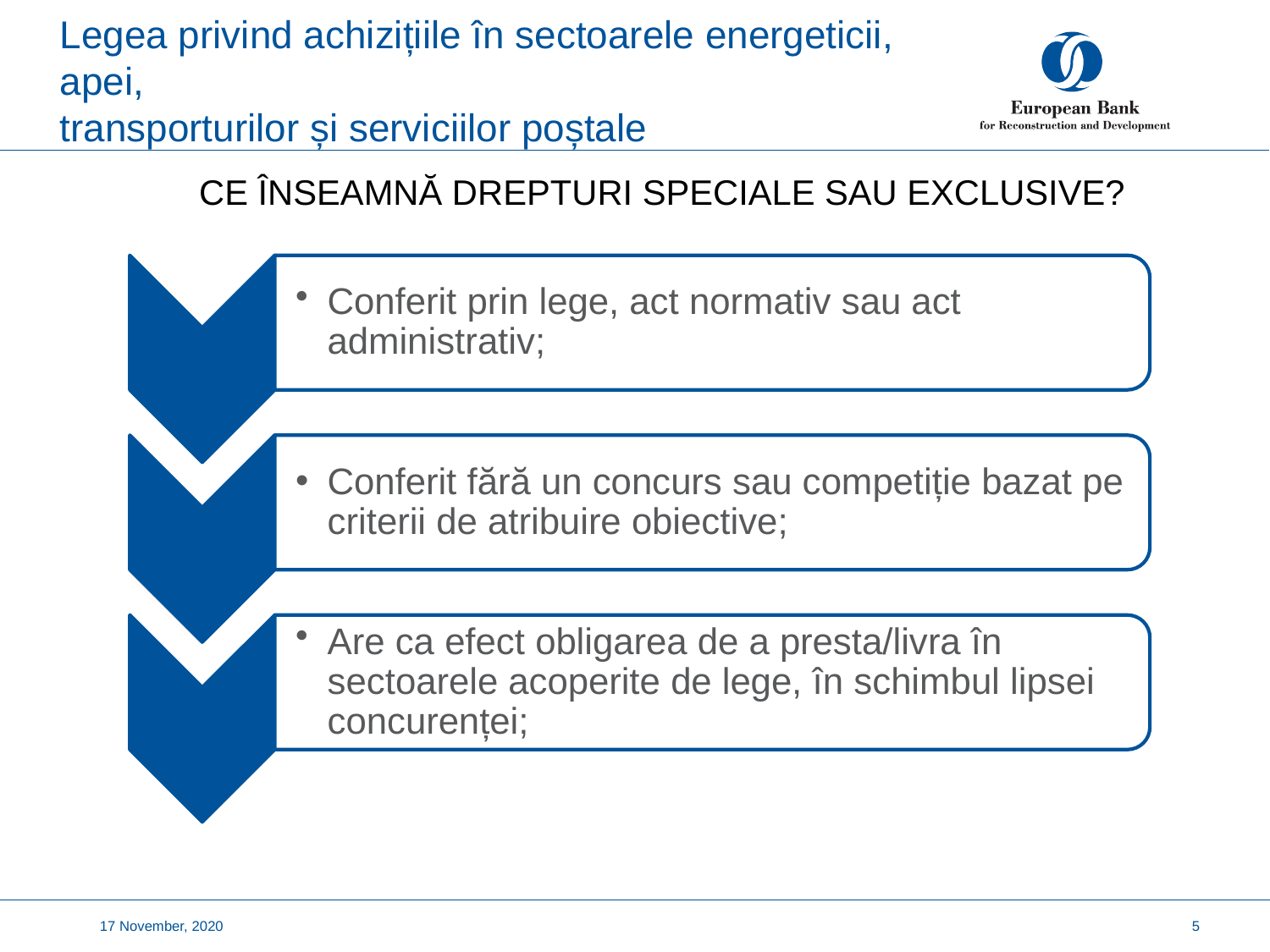

# Legea privind achizițiile în sectoarele energeticii, apei, transporturilor și serviciilor poștale
CE ÎNSEAMNĂ DREPTURI SPECIALE SAU EXCLUSIVE?

Conferit prin lege, act normativ sau act administrativ;

Conferit fără un concurs sau competiție bazat pe criterii de atribuire obiective;

Are ca efect obligarea de a presta/livra în sectoarele acoperite de lege, în schimbul lipsei concurenței;

17 November, 2020
5